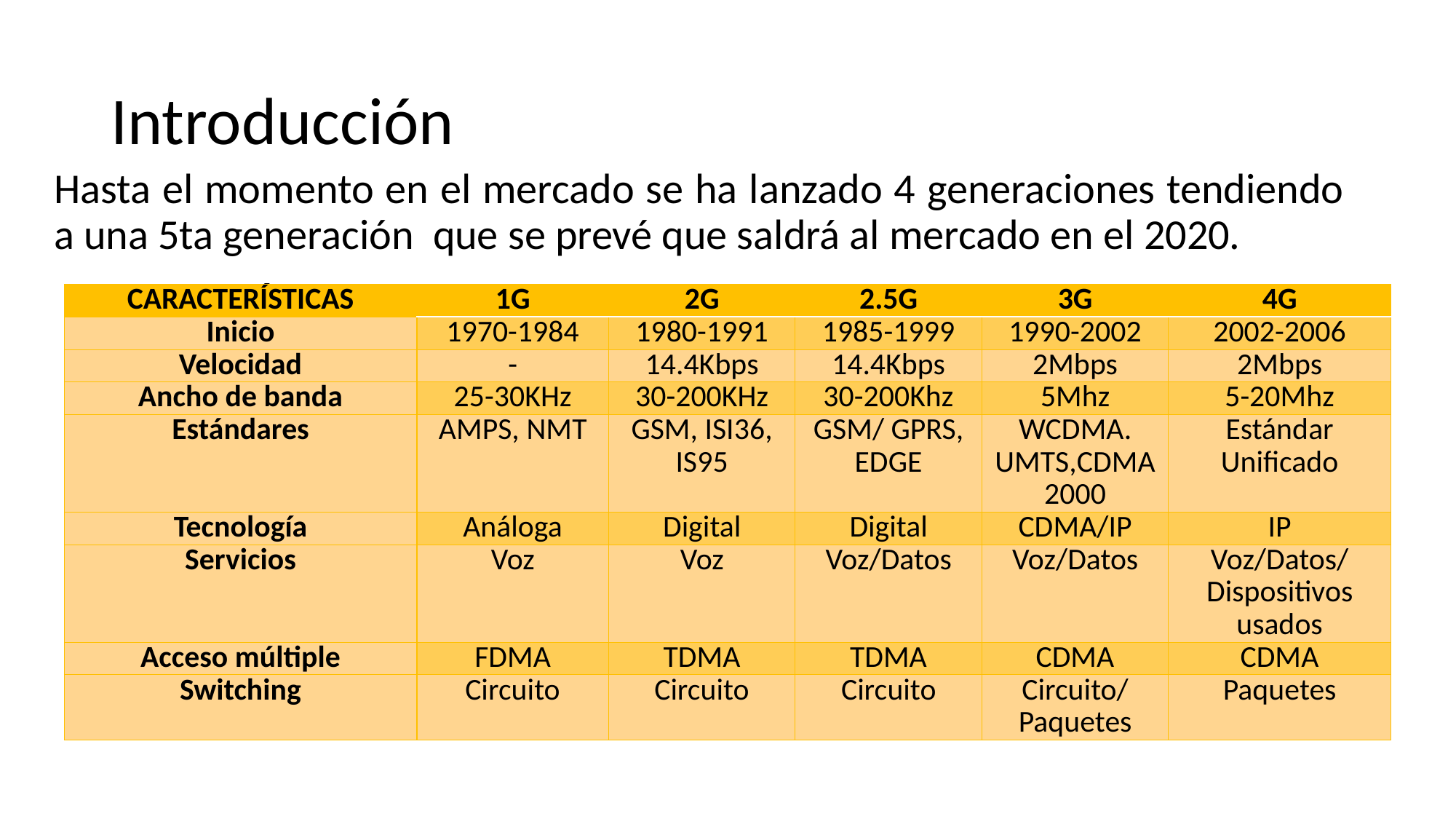

# Introducción
Hasta el momento en el mercado se ha lanzado 4 generaciones tendiendo a una 5ta generación  que se prevé que saldrá al mercado en el 2020.
| Características | 1G | 2G | 2.5G | 3G | 4G |
| --- | --- | --- | --- | --- | --- |
| Inicio | 1970-1984 | 1980-1991 | 1985-1999 | 1990-2002 | 2002-2006 |
| Velocidad | - | 14.4Kbps | 14.4Kbps | 2Mbps | 2Mbps |
| Ancho de banda | 25-30KHz | 30-200KHz | 30-200Khz | 5Mhz | 5-20Mhz |
| Estándares | AMPS, NMT | GSM, ISI36, IS95 | GSM/ GPRS, EDGE | WCDMA. UMTS,CDMA 2000 | Estándar Unificado |
| Tecnología | Análoga | Digital | Digital | CDMA/IP | IP |
| Servicios | Voz | Voz | Voz/Datos | Voz/Datos | Voz/Datos/Dispositivos usados |
| Acceso múltiple | FDMA | TDMA | TDMA | CDMA | CDMA |
| Switching | Circuito | Circuito | Circuito | Circuito/Paquetes | Paquetes |